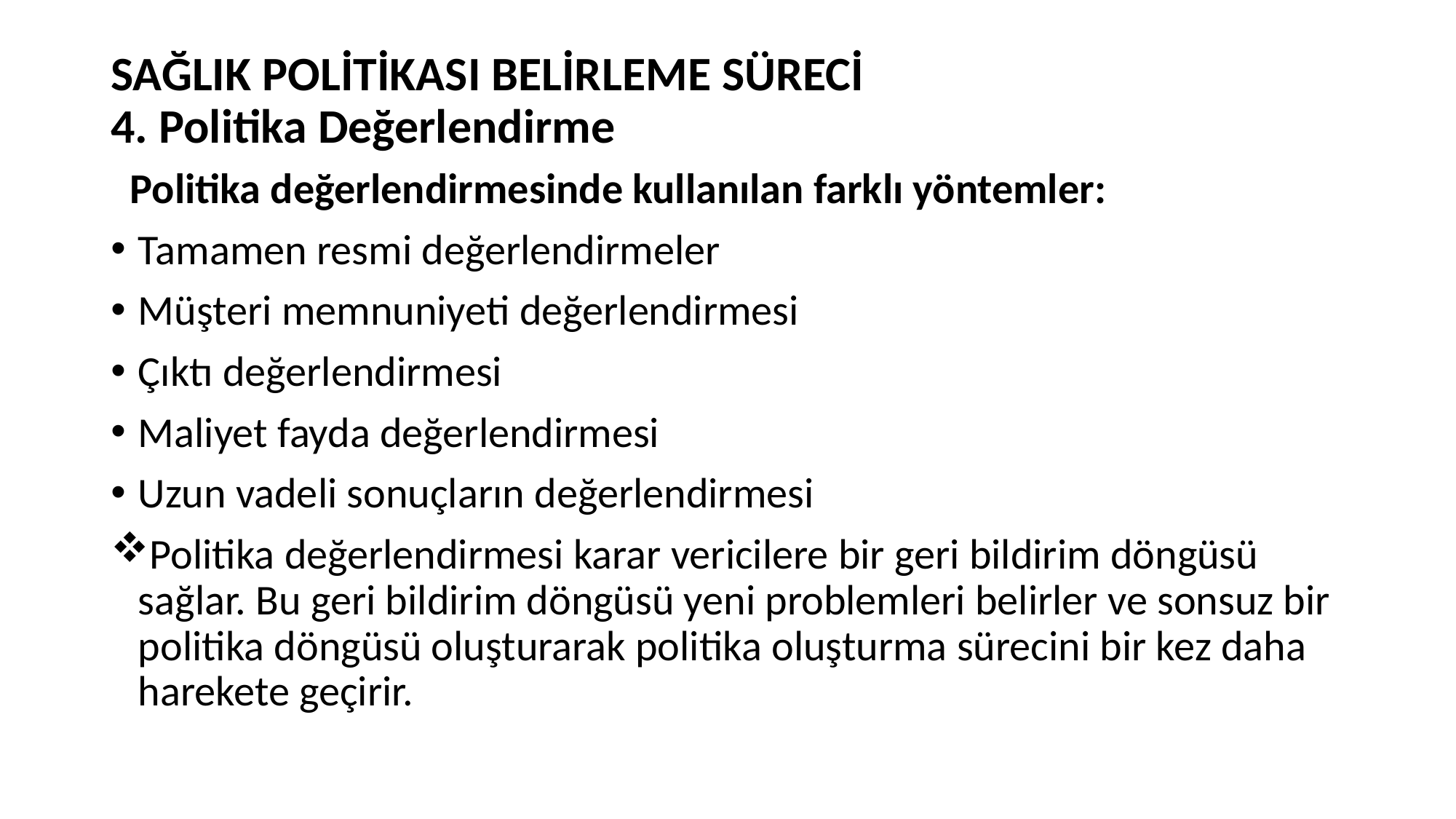

# SAĞLIK POLİTİKASI BELİRLEME SÜRECİ 4. Politika Değerlendirme
  Politika değerlendirmesinde kullanılan farklı yöntemler:
Tamamen resmi değerlendirmeler
Müşteri memnuniyeti değerlendirmesi
Çıktı değerlendirmesi
Maliyet fayda değerlendirmesi
Uzun vadeli sonuçların değerlendirmesi
Politika değerlendirmesi karar vericilere bir geri bildirim döngüsü sağlar. Bu geri bildirim döngüsü yeni problemleri belirler ve sonsuz bir politika döngüsü oluşturarak politika oluşturma sürecini bir kez daha harekete geçirir.